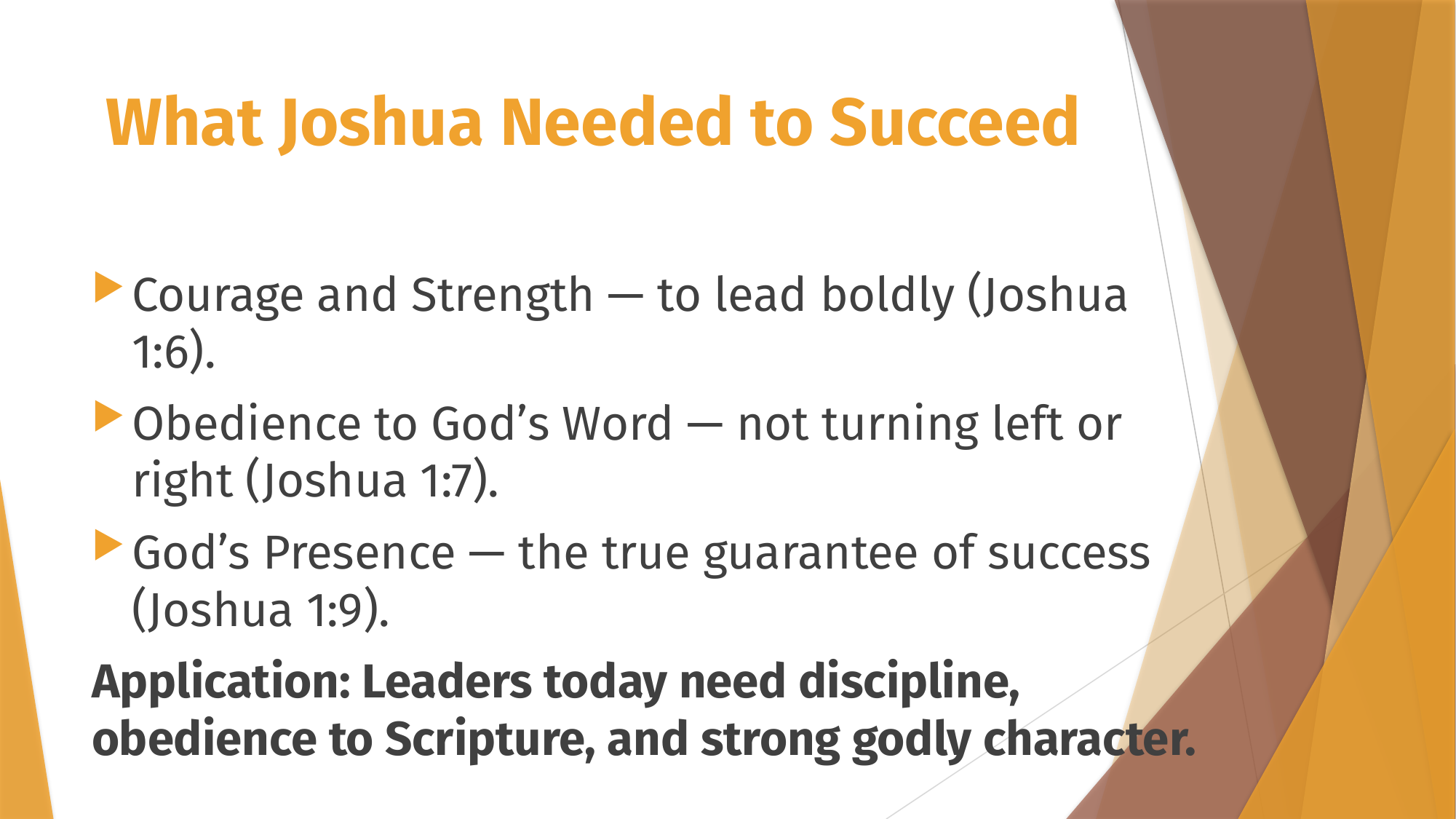

# What Joshua Needed to Succeed
Courage and Strength — to lead boldly (Joshua 1:6).
Obedience to God’s Word — not turning left or right (Joshua 1:7).
God’s Presence — the true guarantee of success (Joshua 1:9).
Application: Leaders today need discipline, obedience to Scripture, and strong godly character.